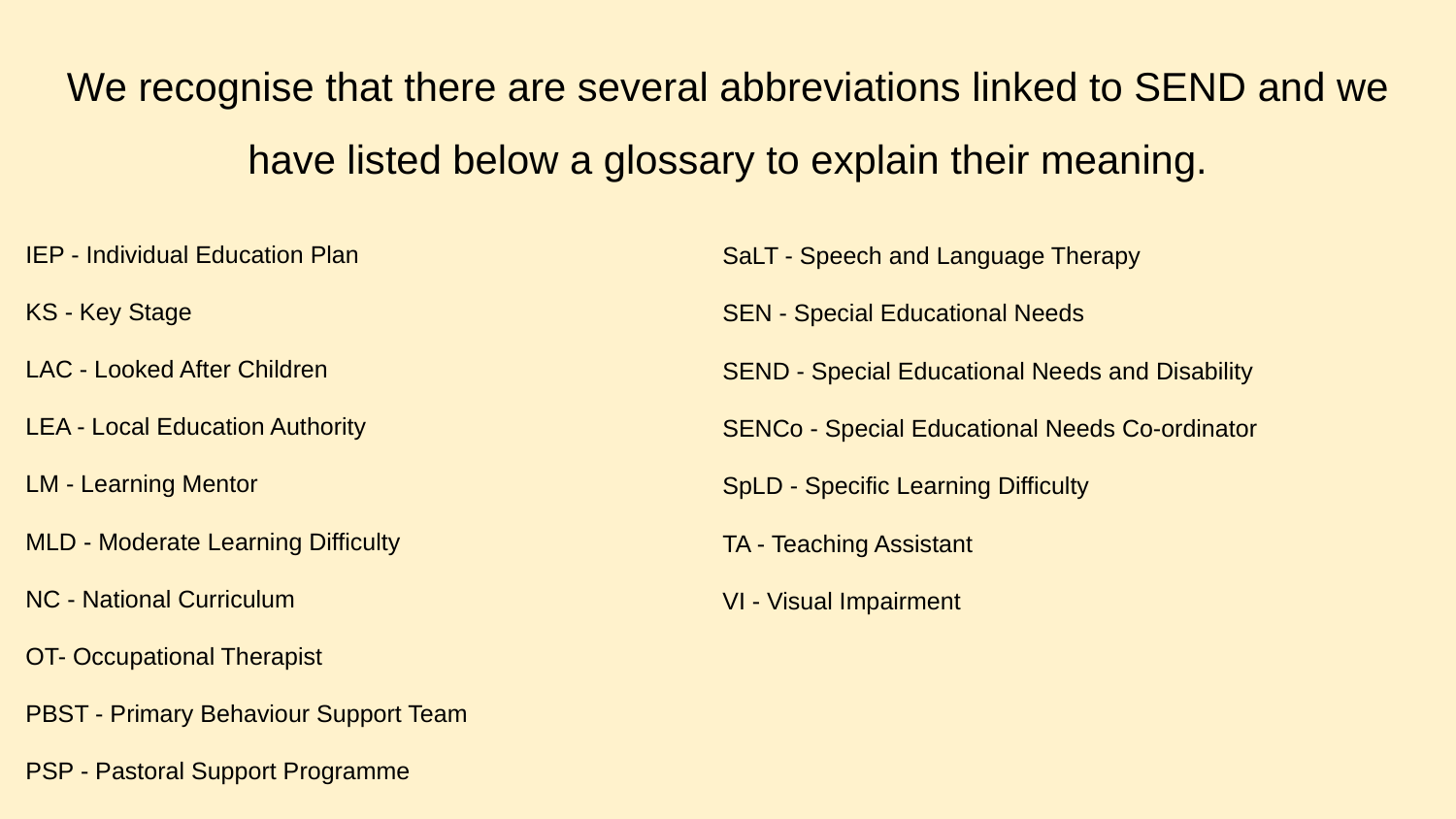

# We recognise that there are several abbreviations linked to SEND and we have listed below a glossary to explain their meaning.

SaLT - Speech and Language Therapy
SEN - Special Educational Needs
SEND - Special Educational Needs and Disability
SENCo - Special Educational Needs Co-ordinator
SpLD - Specific Learning Difficulty
TA - Teaching Assistant
VI - Visual Impairment
IEP - Individual Education Plan
KS - Key Stage
LAC - Looked After Children
LEA - Local Education Authority
LM - Learning Mentor
MLD - Moderate Learning Difficulty
NC - National Curriculum
OT- Occupational Therapist
PBST - Primary Behaviour Support Team
PSP - Pastoral Support Programme